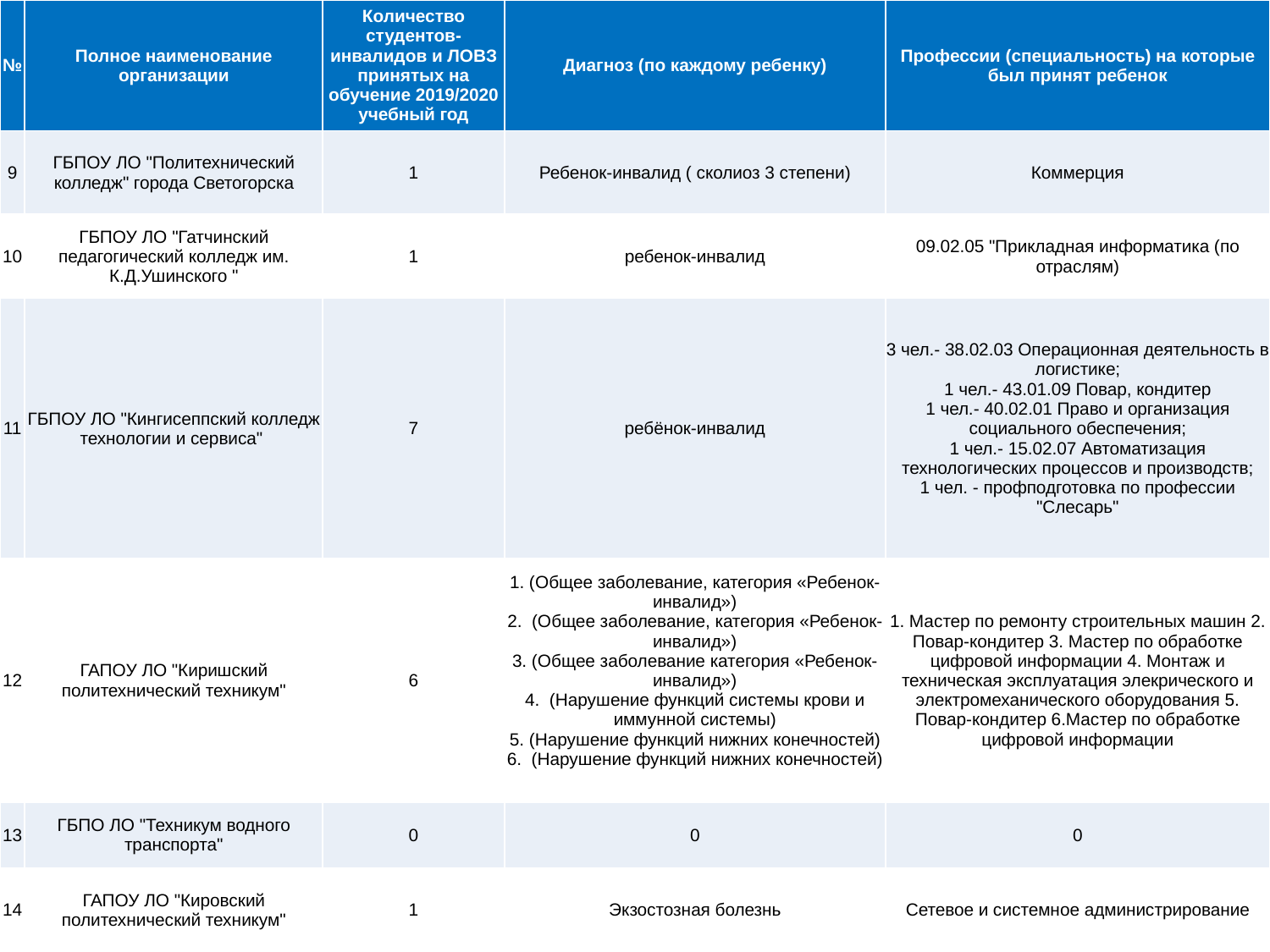

| № | Полное наименование организации | Количество студентов-инвалидов и ЛОВЗ принятых на обучение 2019/2020 учебный год | Диагноз (по каждому ребенку) | Профессии (специальность) на которые был принят ребенок |
| --- | --- | --- | --- | --- |
| 9 | ГБПОУ ЛО "Политехнический колледж" города Светогорска | 1 | Ребенок-инвалид ( сколиоз 3 степени) | Коммерция |
| 10 | ГБПОУ ЛО "Гатчинский педагогический колледж им. К.Д.Ушинского " | 1 | ребенок-инвалид | 09.02.05 "Прикладная информатика (по отраслям) |
| 11 | ГБПОУ ЛО "Кингисеппский колледж технологии и сервиса" | 7 | ребёнок-инвалид | 3 чел.- 38.02.03 Операционная деятельность в логистике; 1 чел.- 43.01.09 Повар, кондитер 1 чел.- 40.02.01 Право и организация социального обеспечения; 1 чел.- 15.02.07 Автоматизация технологических процессов и производств; 1 чел. - профподготовка по профессии "Слесарь" |
| 12 | ГАПОУ ЛО "Киришский политехнический техникум" | 6 | 1. (Общее заболевание, категория «Ребенок-инвалид») 2. (Общее заболевание, категория «Ребенок-инвалид») 3. (Общее заболевание категория «Ребенок-инвалид») 4. (Нарушение функций системы крови и иммунной системы) 5. (Нарушение функций нижних конечностей) 6. (Нарушение функций нижних конечностей) | 1. Мастер по ремонту строительных машин 2. Повар-кондитер 3. Мастер по обработке цифровой информации 4. Монтаж и техническая эксплуатация элекрического и электромеханического оборудования 5. Повар-кондитер 6.Мастер по обработке цифровой информации |
| 13 | ГБПО ЛО "Техникум водного транспорта" | 0 | 0 | 0 |
| 14 | ГАПОУ ЛО "Кировский политехнический техникум" | 1 | Экзостозная болезнь | Сетевое и системное администрирование |